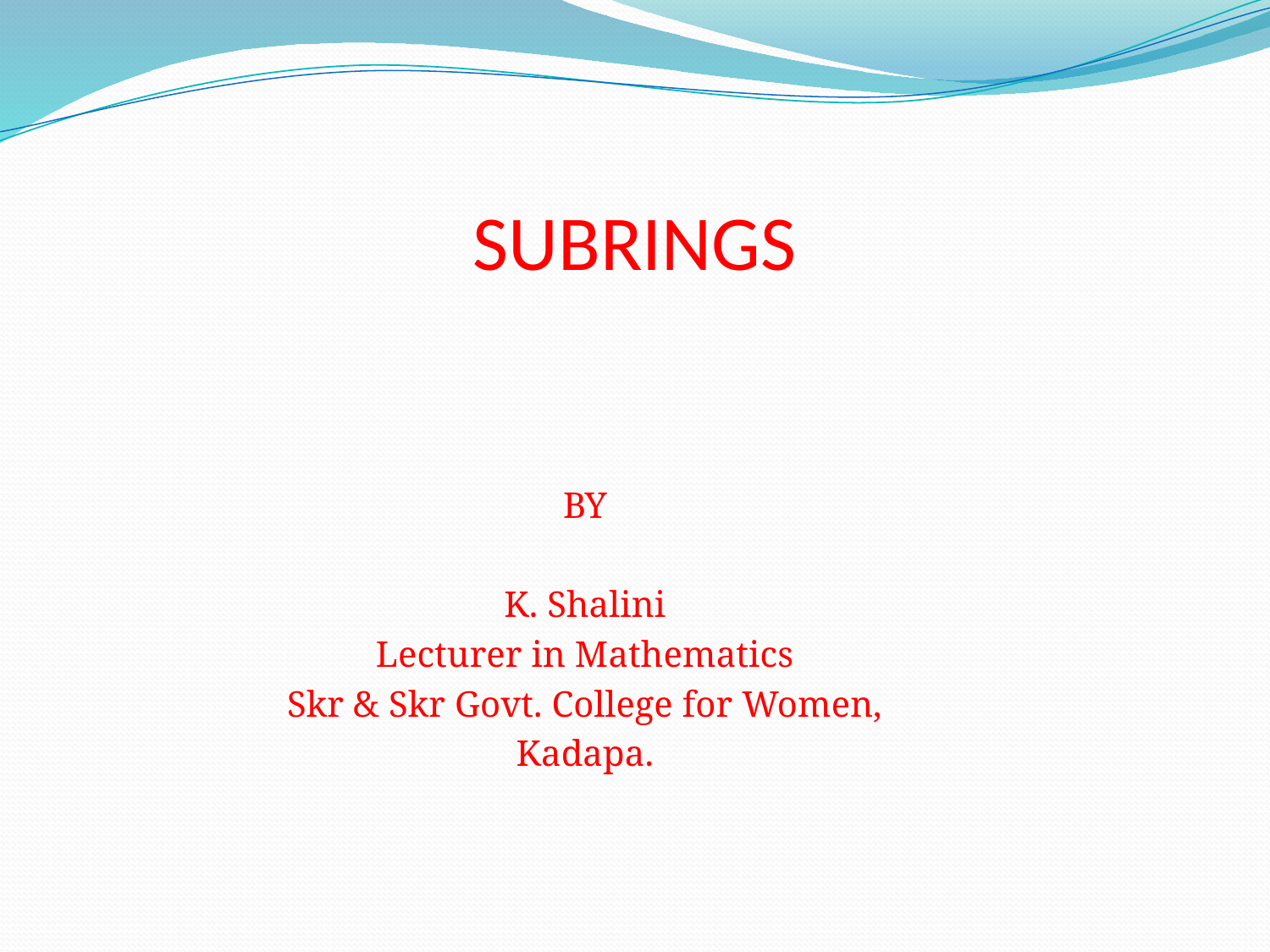

SUBRINGS

BY

K. Shalini
Lecturer in Mathematics
Skr & Skr Govt. College for Women,
Kadapa.